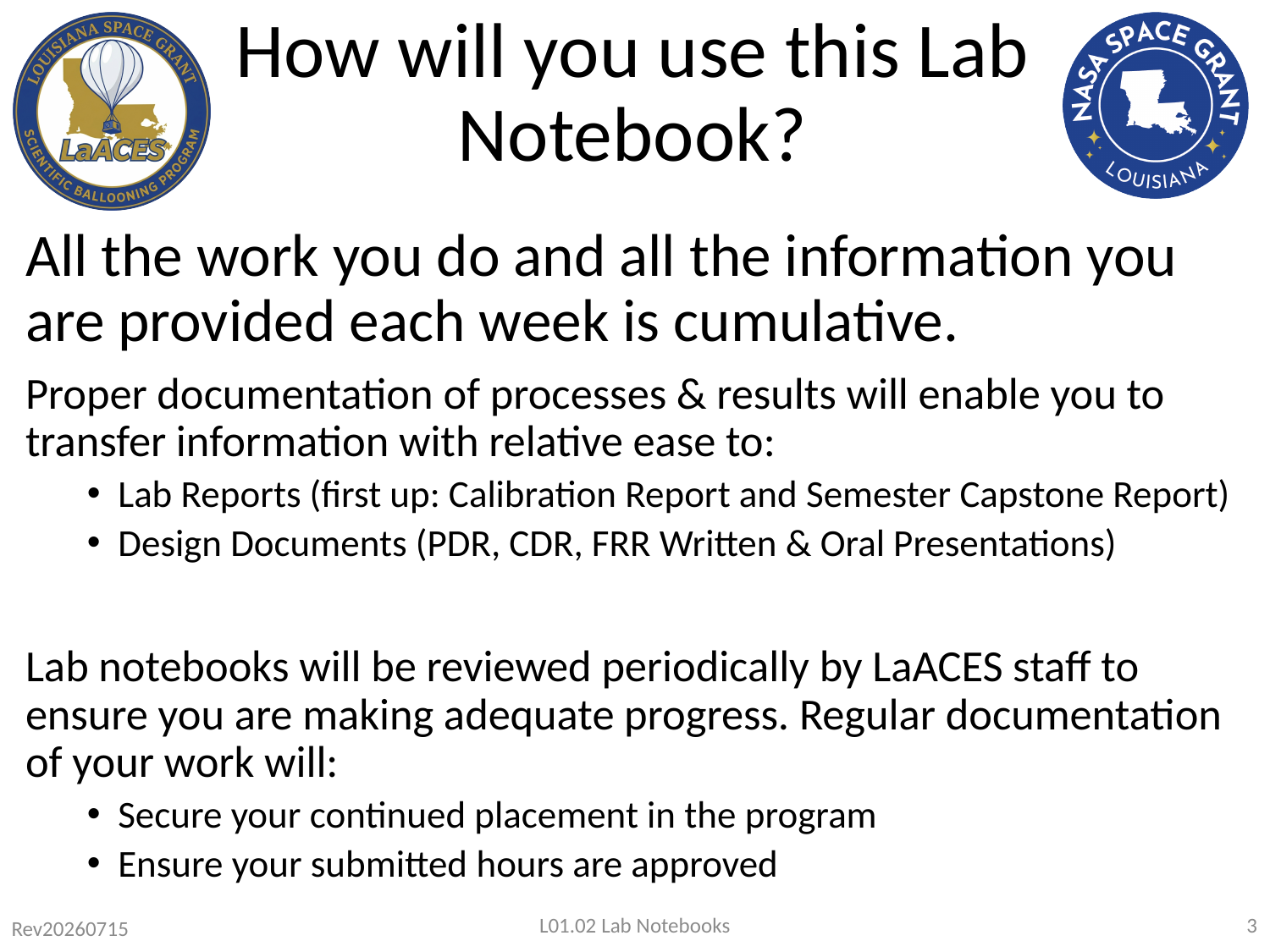

# How will you use this Lab Notebook?
All the work you do and all the information you are provided each week is cumulative.
Proper documentation of processes & results will enable you to transfer information with relative ease to:
Lab Reports (first up: Calibration Report and Semester Capstone Report)
Design Documents (PDR, CDR, FRR Written & Oral Presentations)

Lab notebooks will be reviewed periodically by LaACES staff to ensure you are making adequate progress. Regular documentation of your work will:
Secure your continued placement in the program
Ensure your submitted hours are approved
L01.02 Lab Notebooks
3
Slide 2 of 12
Rev20260715
Rev20240724